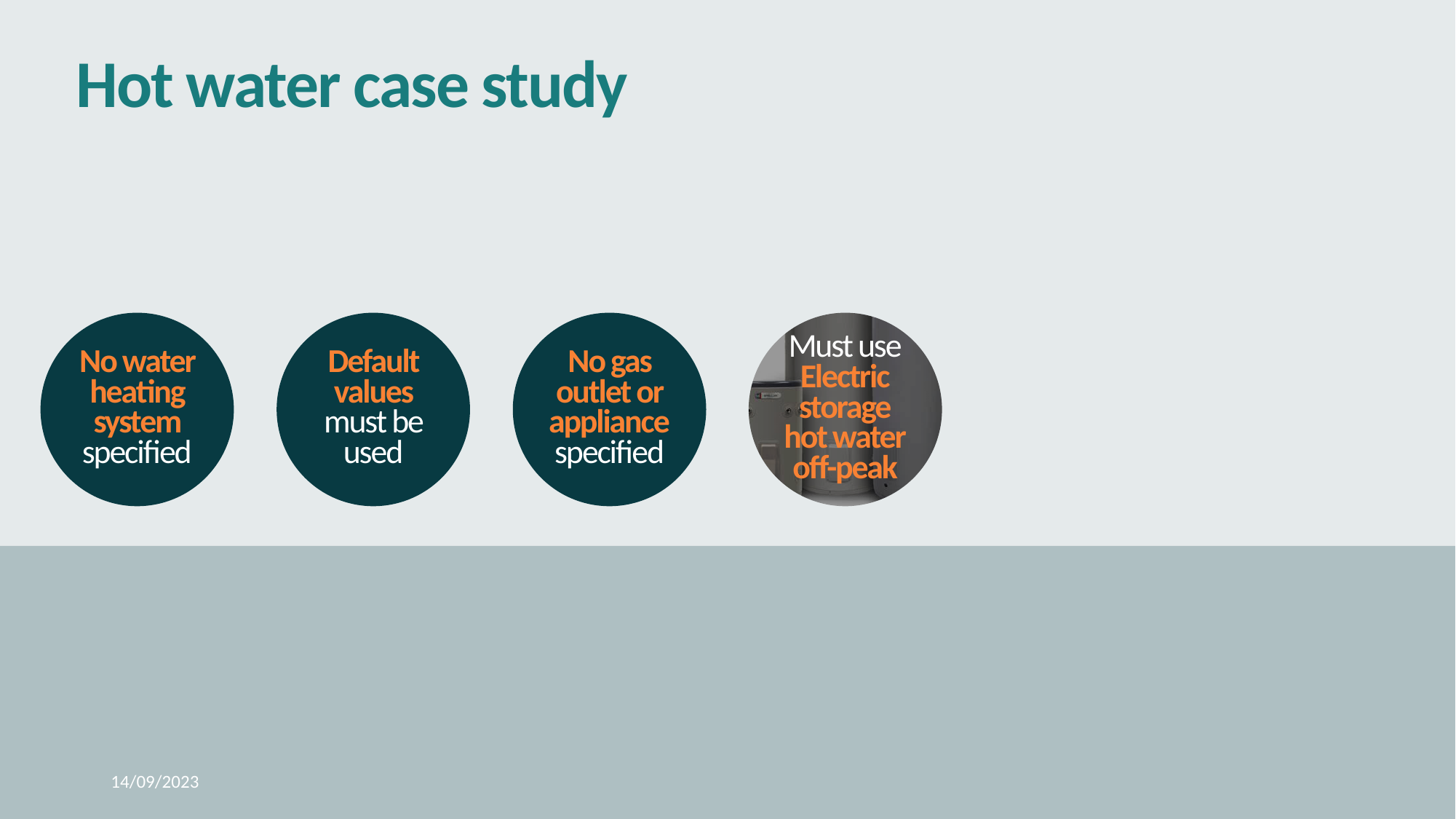

# Hot water case study
No water heating system specified
Default values must be used
No gas outlet or appliance
specified
Must use
Electric
storage
hot water
off-peak

14/09/2023
51